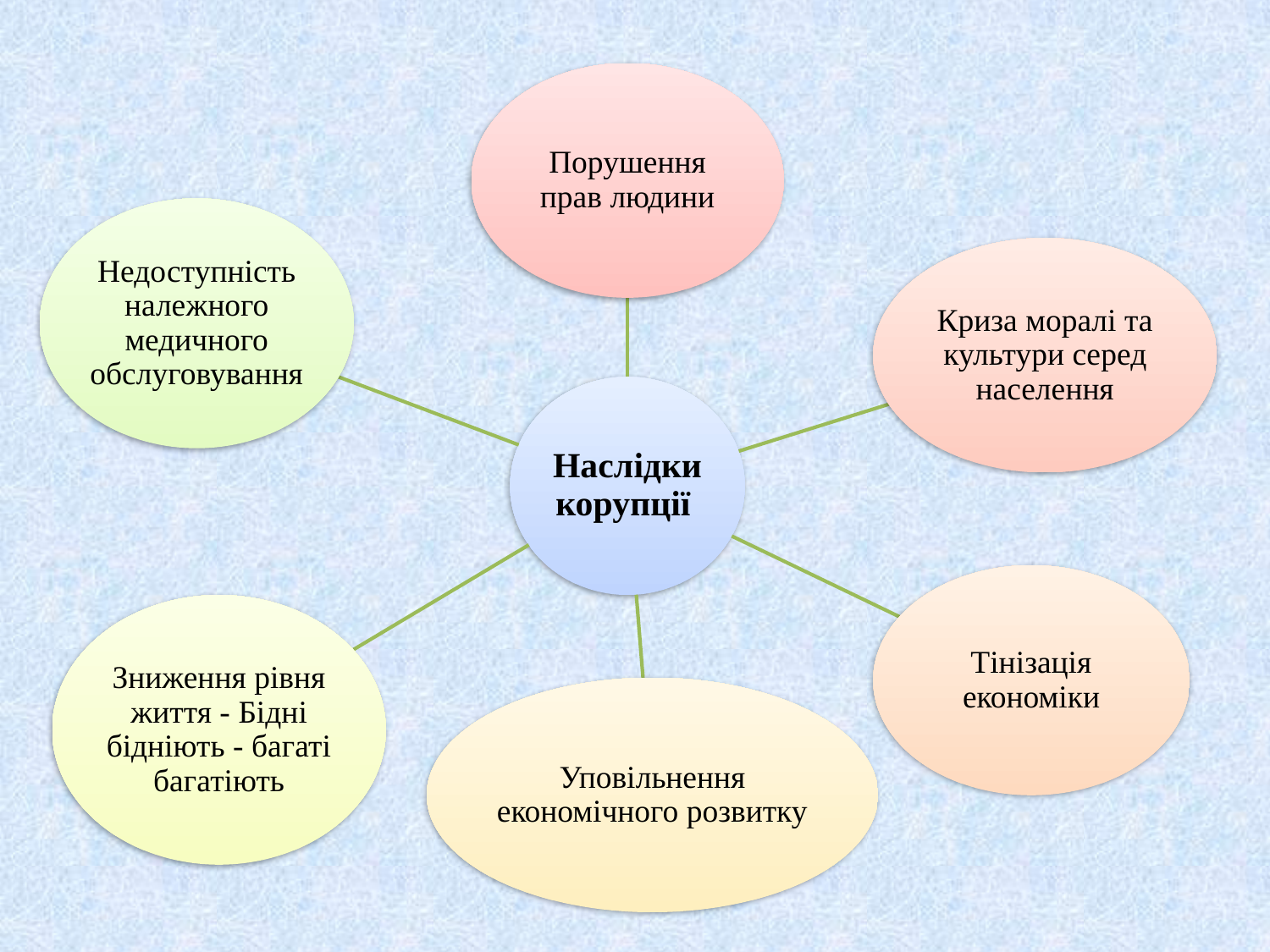

Наслідки корупції

Порушення прав людини

Криза моралі та культури серед населення

Тінізація економіки

Уповільнення економічного розвитку

Зниження рівня життя - Бідні бідніють - багаті багатіють

Недоступність належного медичного обслуговування